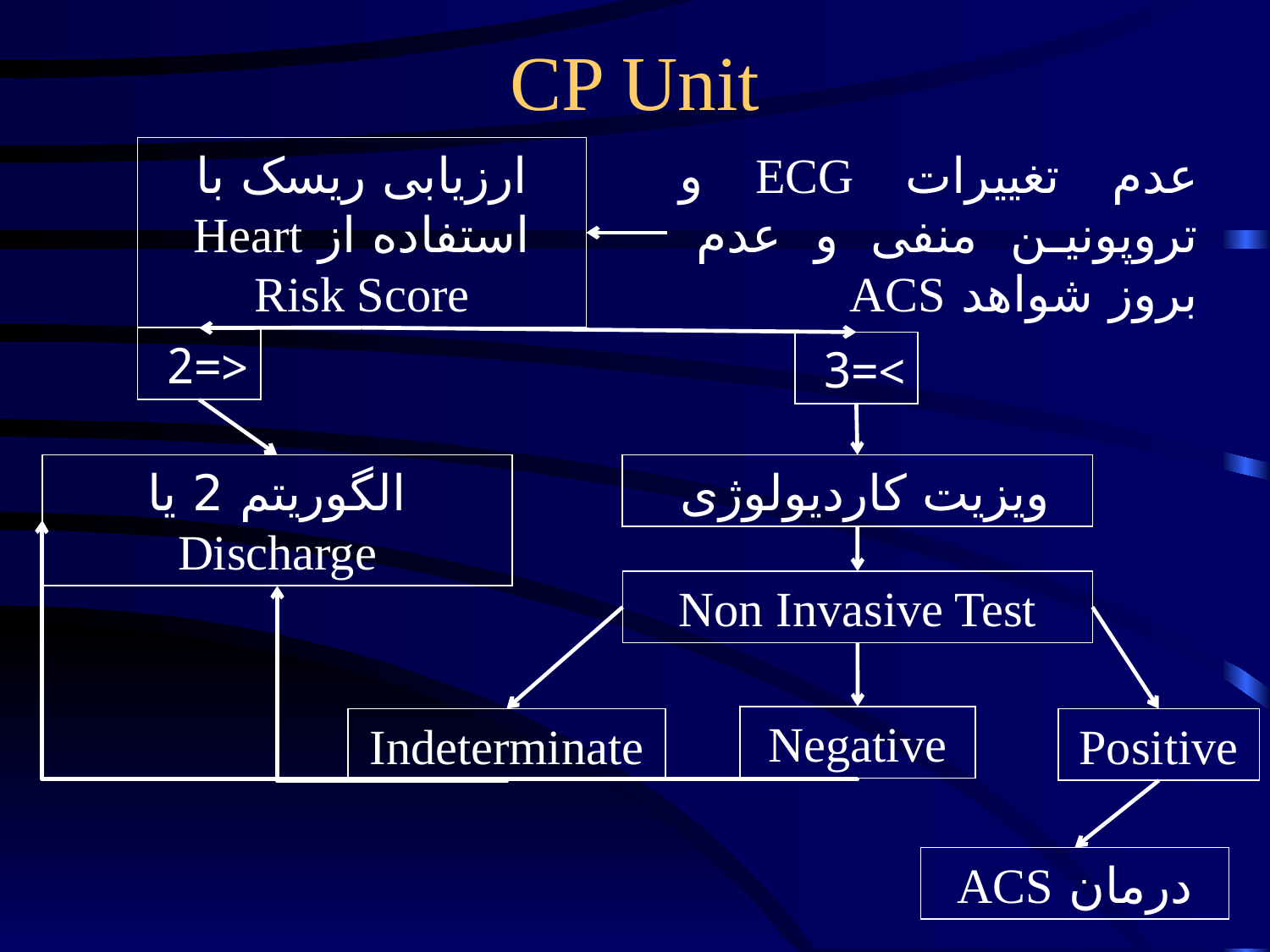

# CP Unit
ارزیابی ریسک با استفاده از Heart Risk Score
عدم تغییرات ECG و تروپونین منفی و عدم بروز شواهد ACS
<=2
>=3
الگوریتم 2 یا Discharge
ویزیت کاردیولوژی
Non Invasive Test
Negative
Indeterminate
Positive
درمان ACS